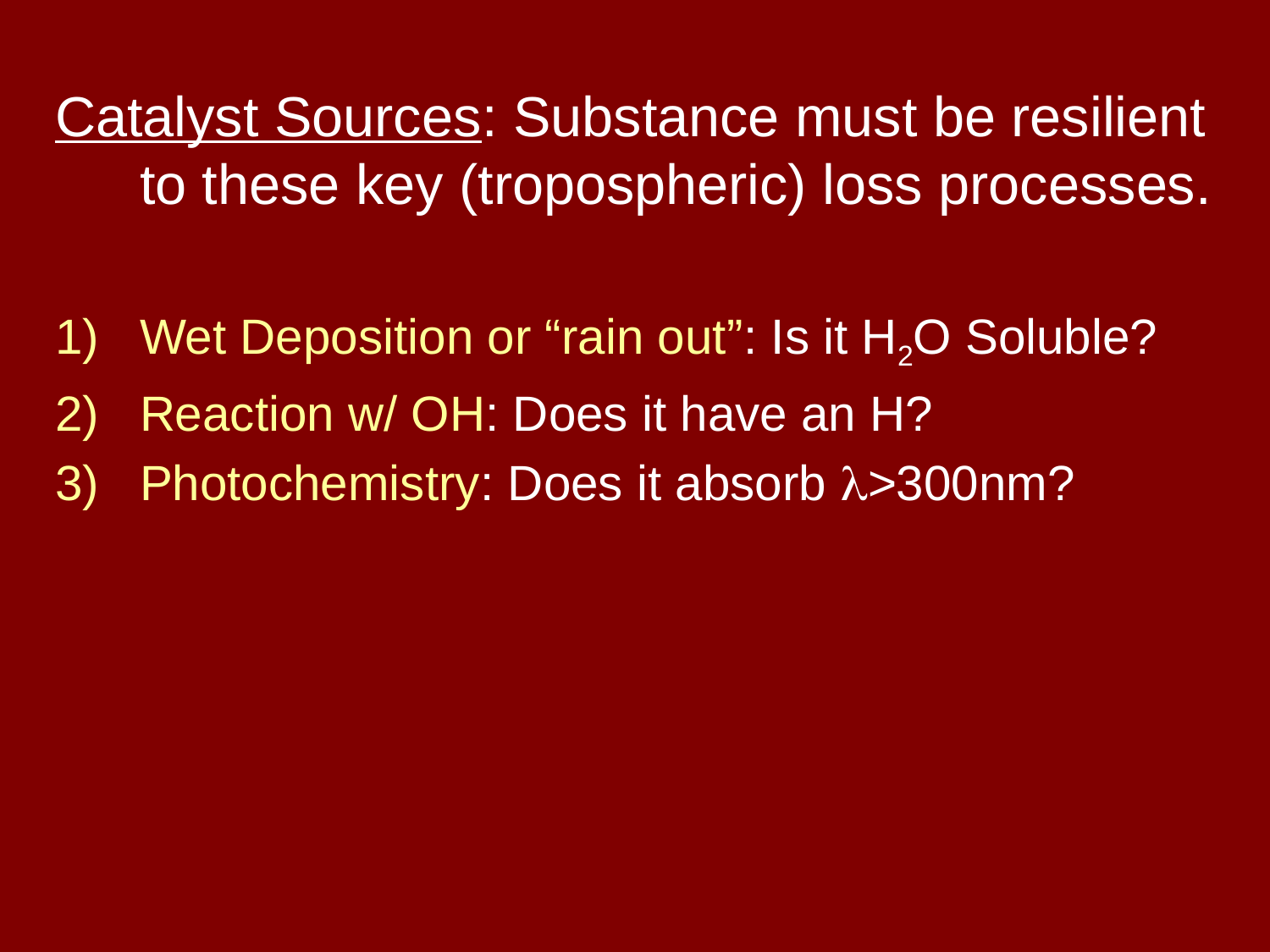

Catalyst Sources: Substance must be resilient to these key (tropospheric) loss processes.

Wet Deposition or “rain out”: Is it H2O Soluble?
Reaction w/ OH: Does it have an H?
Photochemistry: Does it absorb λ>300nm?